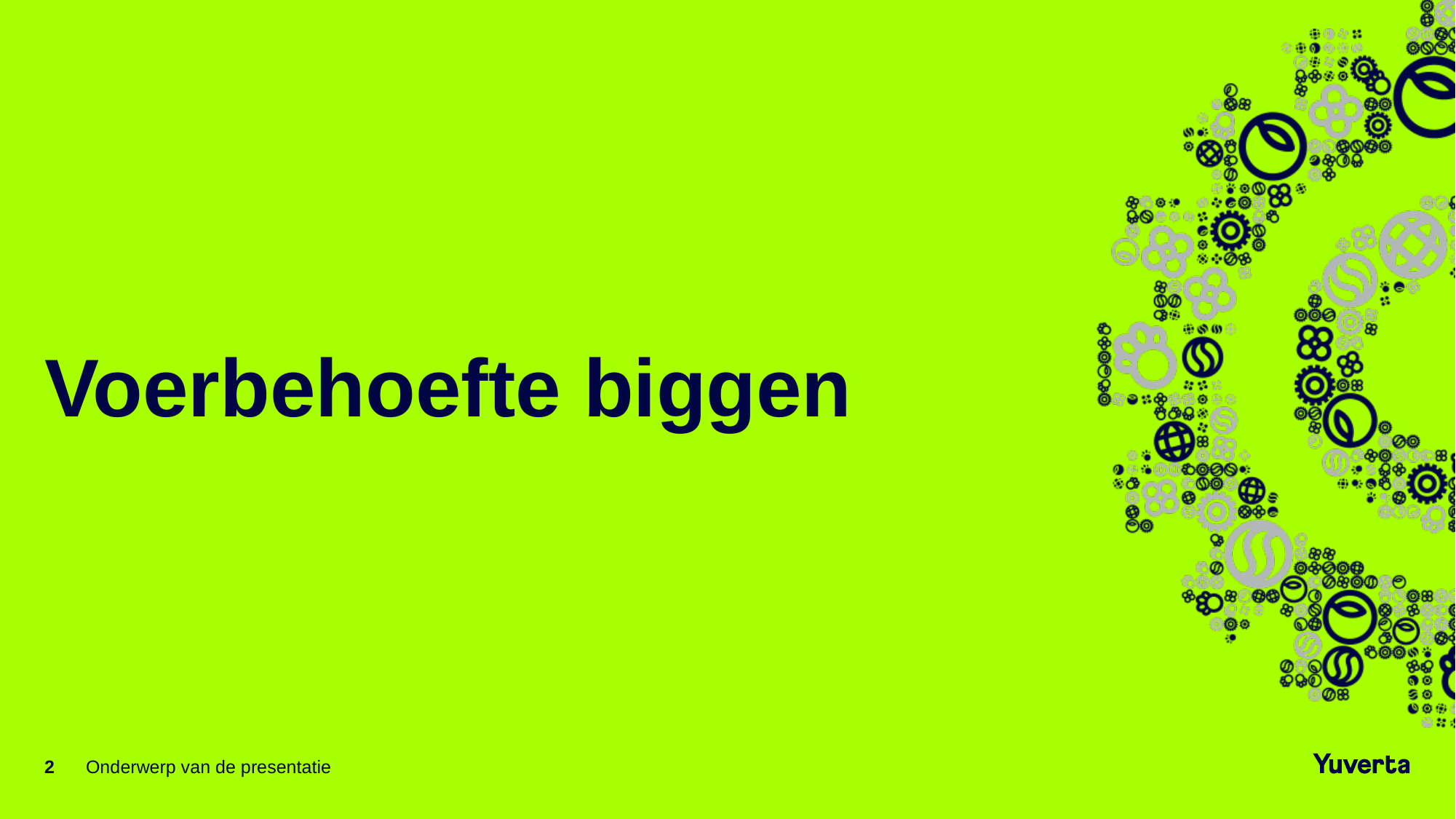

#
Voerbehoefte biggen
2
Onderwerp van de presentatie
20-10-2021